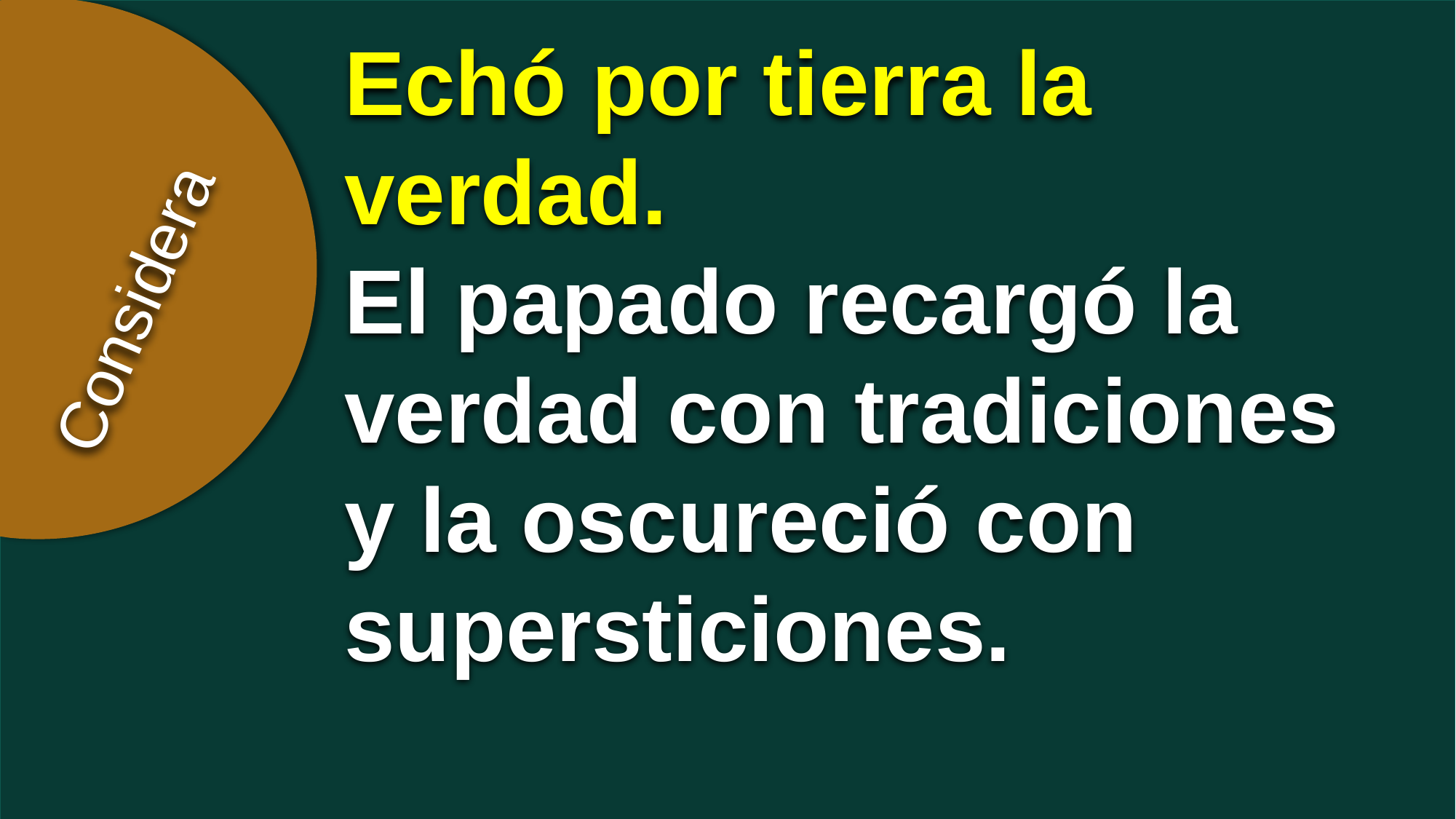

Echó por tierra la verdad.
El papado recargó la verdad con tradiciones y la oscureció con supersticiones.
Considera